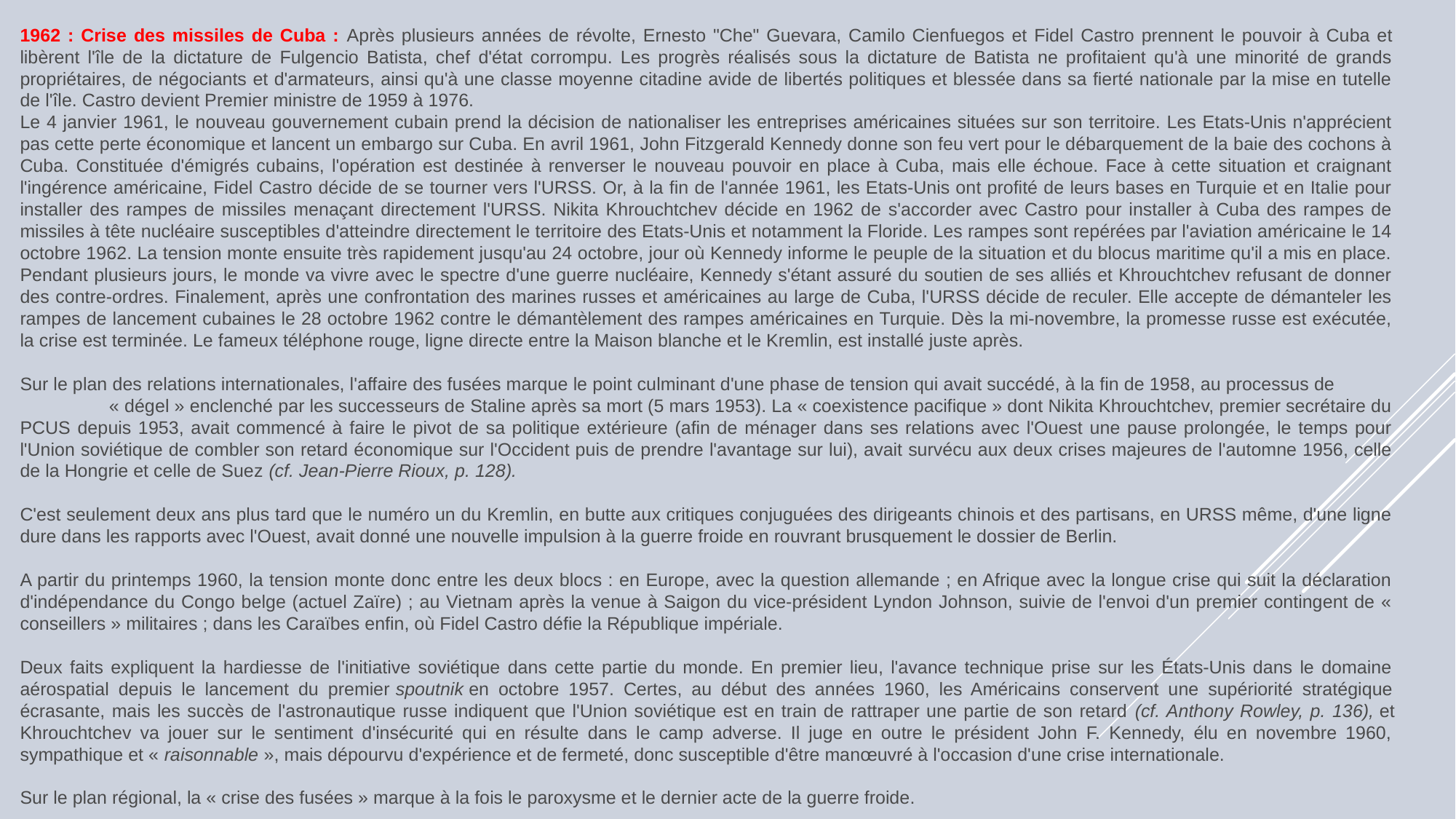

1962 : Crise des missiles de Cuba : Après plusieurs années de révolte, Ernesto "Che" Guevara, Camilo Cienfuegos et Fidel Castro prennent le pouvoir à Cuba et libèrent l'île de la dictature de Fulgencio Batista, chef d'état corrompu. Les progrès réalisés sous la dictature de Batista ne profitaient qu'à une minorité de grands propriétaires, de négociants et d'armateurs, ainsi qu'à une classe moyenne citadine avide de libertés politiques et blessée dans sa fierté nationale par la mise en tutelle de l'île. Castro devient Premier ministre de 1959 à 1976.
Le 4 janvier 1961, le nouveau gouvernement cubain prend la décision de nationaliser les entreprises américaines situées sur son territoire. Les Etats-Unis n'apprécient pas cette perte économique et lancent un embargo sur Cuba. En avril 1961, John Fitzgerald Kennedy donne son feu vert pour le débarquement de la baie des cochons à Cuba. Constituée d'émigrés cubains, l'opération est destinée à renverser le nouveau pouvoir en place à Cuba, mais elle échoue. Face à cette situation et craignant l'ingérence américaine, Fidel Castro décide de se tourner vers l'URSS. Or, à la fin de l'année 1961, les Etats-Unis ont profité de leurs bases en Turquie et en Italie pour installer des rampes de missiles menaçant directement l'URSS. Nikita Khrouchtchev décide en 1962 de s'accorder avec Castro pour installer à Cuba des rampes de missiles à tête nucléaire susceptibles d'atteindre directement le territoire des Etats-Unis et notamment la Floride. Les rampes sont repérées par l'aviation américaine le 14 octobre 1962. La tension monte ensuite très rapidement jusqu'au 24 octobre, jour où Kennedy informe le peuple de la situation et du blocus maritime qu'il a mis en place. Pendant plusieurs jours, le monde va vivre avec le spectre d'une guerre nucléaire, Kennedy s'étant assuré du soutien de ses alliés et Khrouchtchev refusant de donner des contre-ordres. Finalement, après une confrontation des marines russes et américaines au large de Cuba, l'URSS décide de reculer. Elle accepte de démanteler les rampes de lancement cubaines le 28 octobre 1962 contre le démantèlement des rampes américaines en Turquie. Dès la mi-novembre, la promesse russe est exécutée, la crise est terminée. Le fameux téléphone rouge, ligne directe entre la Maison blanche et le Kremlin, est installé juste après.

Sur le plan des relations internationales, l'affaire des fusées marque le point culminant d'une phase de tension qui avait succédé, à la fin de 1958, au processus de                             « dégel » enclenché par les successeurs de Staline après sa mort (5 mars 1953). La « coexistence pacifique » dont Nikita Khrouchtchev, premier secrétaire du PCUS depuis 1953, avait commencé à faire le pivot de sa politique extérieure (afin de ménager dans ses relations avec l'Ouest une pause prolongée, le temps pour l'Union soviétique de combler son retard économique sur l'Occident puis de prendre l'avantage sur lui), avait survécu aux deux crises majeures de l'automne 1956, celle de la Hongrie et celle de Suez (cf. Jean-Pierre Rioux, p. 128).

C'est seulement deux ans plus tard que le numéro un du Kremlin, en butte aux critiques conjuguées des dirigeants chinois et des partisans, en URSS même, d'une ligne dure dans les rapports avec l'Ouest, avait donné une nouvelle impulsion à la guerre froide en rouvrant brusquement le dossier de Berlin.

A partir du printemps 1960, la tension monte donc entre les deux blocs : en Europe, avec la question allemande ; en Afrique avec la longue crise qui suit la déclaration d'indépendance du Congo belge (actuel Zaïre) ; au Vietnam après la venue à Saigon du vice-président Lyndon Johnson, suivie de l'envoi d'un premier contingent de « conseillers » militaires ; dans les Caraïbes enfin, où Fidel Castro défie la République impériale.

Deux faits expliquent la hardiesse de l'initiative soviétique dans cette partie du monde. En premier lieu, l'avance technique prise sur les États-Unis dans le domaine aérospatial depuis le lancement du premier spoutnik en octobre 1957. Certes, au début des années 1960, les Américains conservent une supériorité stratégique écrasante, mais les succès de l'astronautique russe indiquent que l'Union soviétique est en train de rattraper une partie de son retard (cf. Anthony Rowley, p. 136), et Khrouchtchev va jouer sur le sentiment d'insécurité qui en résulte dans le camp adverse. Il juge en outre le président John F. Kennedy, élu en novembre 1960, sympathique et « raisonnable », mais dépourvu d'expérience et de fermeté, donc susceptible d'être manœuvré à l'occasion d'une crise internationale.

Sur le plan régional, la « crise des fusées » marque à la fois le paroxysme et le dernier acte de la guerre froide.